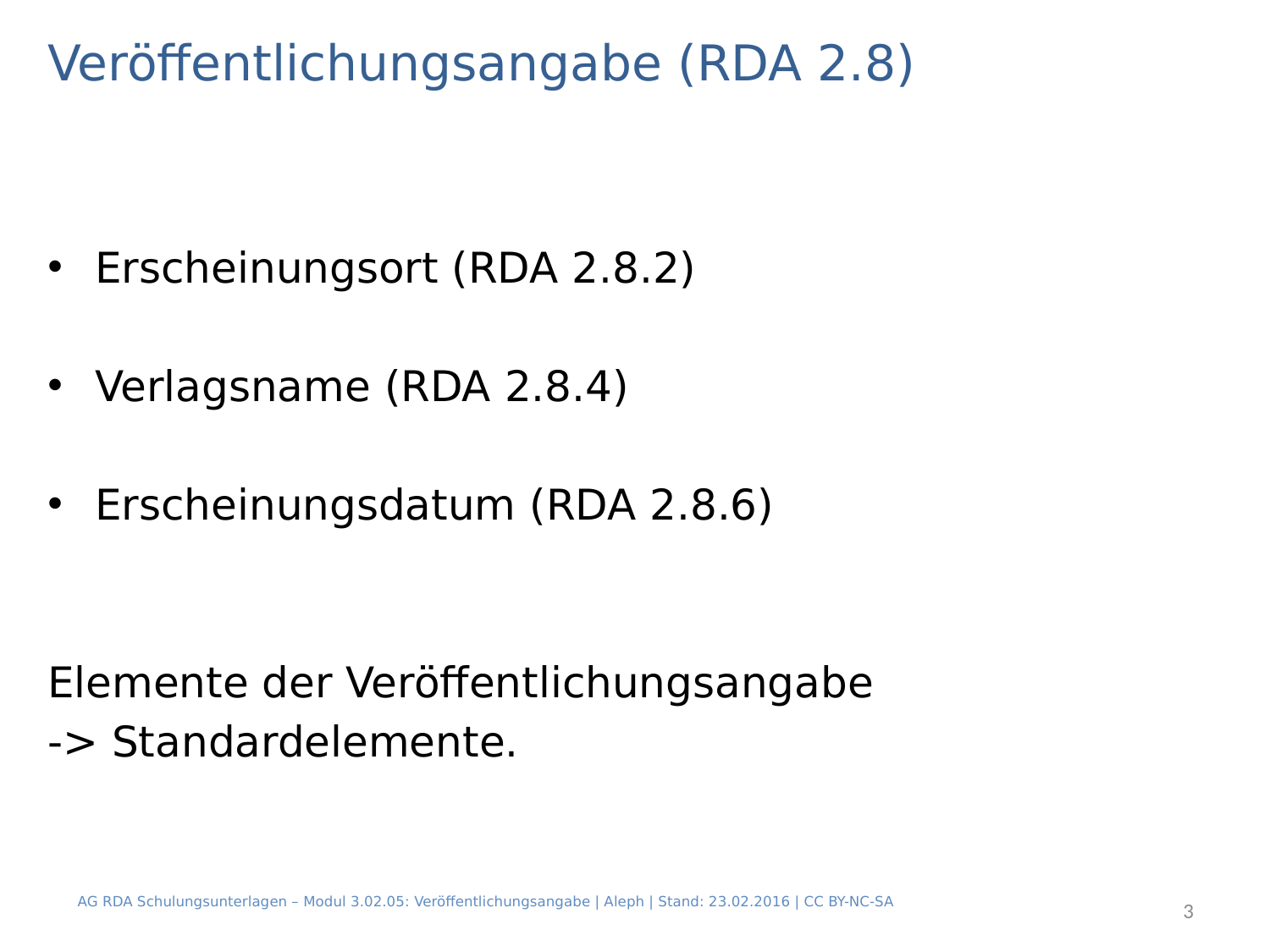

# Veröffentlichungsangabe (RDA 2.8)

Erscheinungsort (RDA 2.8.2)

Verlagsname (RDA 2.8.4)

Erscheinungsdatum (RDA 2.8.6)

Elemente der Veröffentlichungsangabe
-> Standardelemente.
AG RDA Schulungsunterlagen – Modul 3.02.05: Veröffentlichungsangabe | Aleph | Stand: 23.02.2016 | CC BY-NC-SA
3